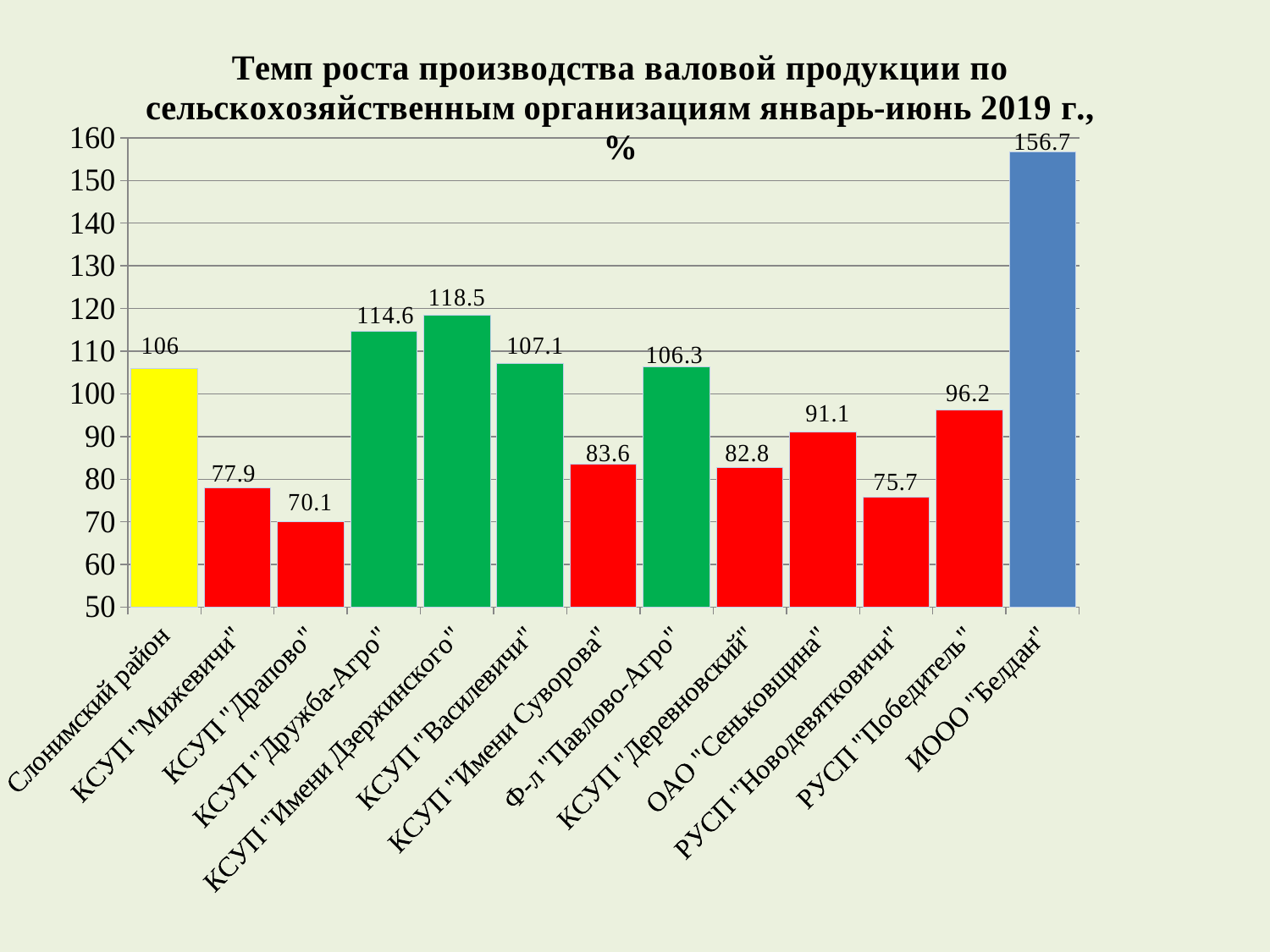

### Chart: Темп роста производства валовой продукции по сельскохозяйственным организациям январь-июнь 2019 г., %

| Category | Темп роста валовой продукции % |
|---|---|
| Слонимский район | 106.0 |
| КСУП "Мижевичи" | 77.9 |
| КСУП "Драпово" | 70.1 |
| КСУП "Дружба-Агро" | 114.6 |
| КСУП "Имени Дзержинского" | 118.5 |
| КСУП "Василевичи" | 107.1 |
| КСУП "Имени Суворова" | 83.6 |
| Ф-л "Павлово-Агро" | 106.3 |
| КСУП "Деревновский" | 82.8 |
| ОАО "Сеньковщина" | 91.1 |
| РУСП "Новодевятковичи" | 75.7 |
| РУСП "Победитель" | 96.2 |
| ИООО "Белдан" | 156.7 |